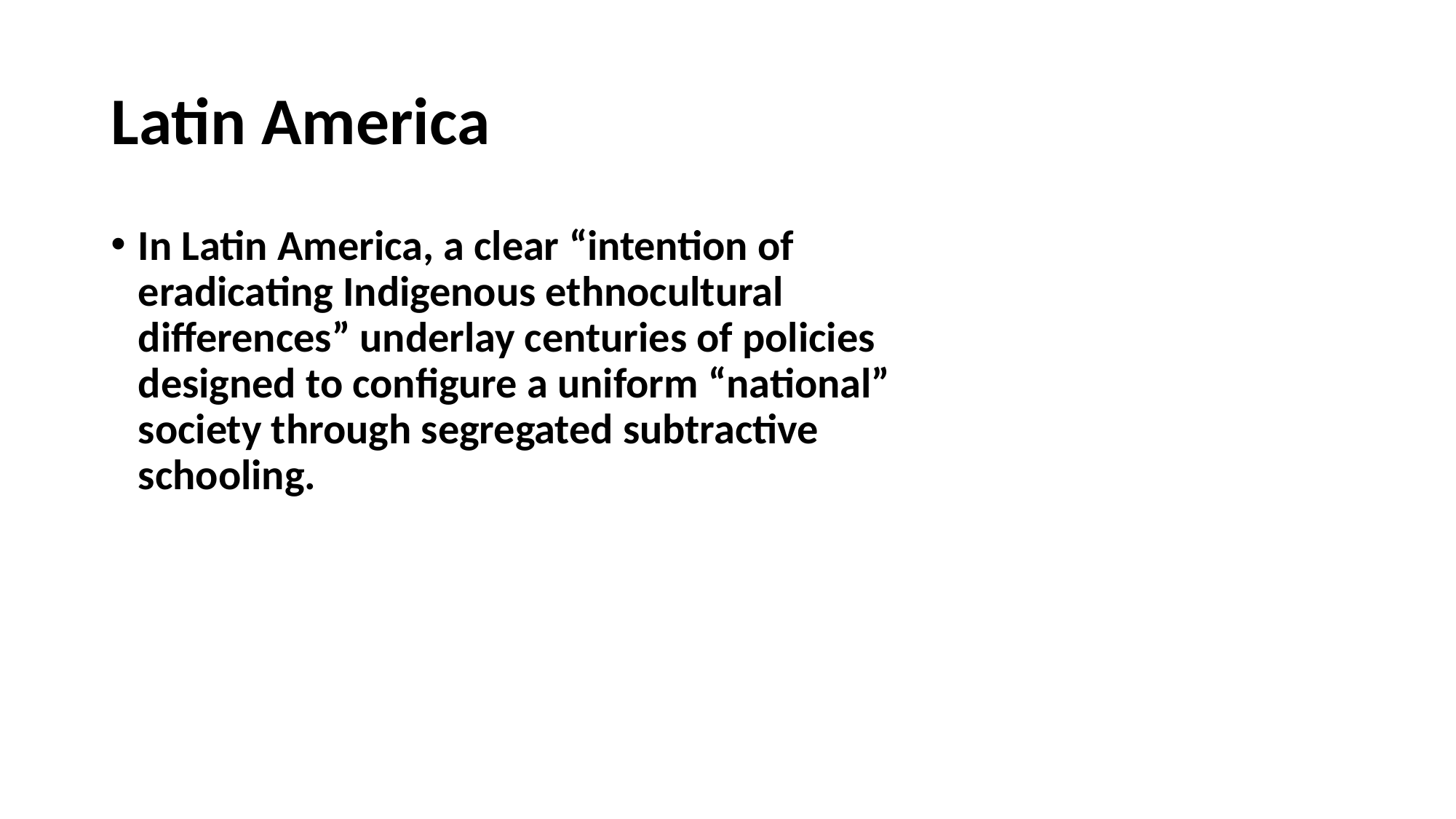

# Latin America
In Latin America, a clear “intention of eradicating Indigenous ethnocultural differences” underlay centuries of policies designed to configure a uniform “national” society through segregated subtractive schooling.